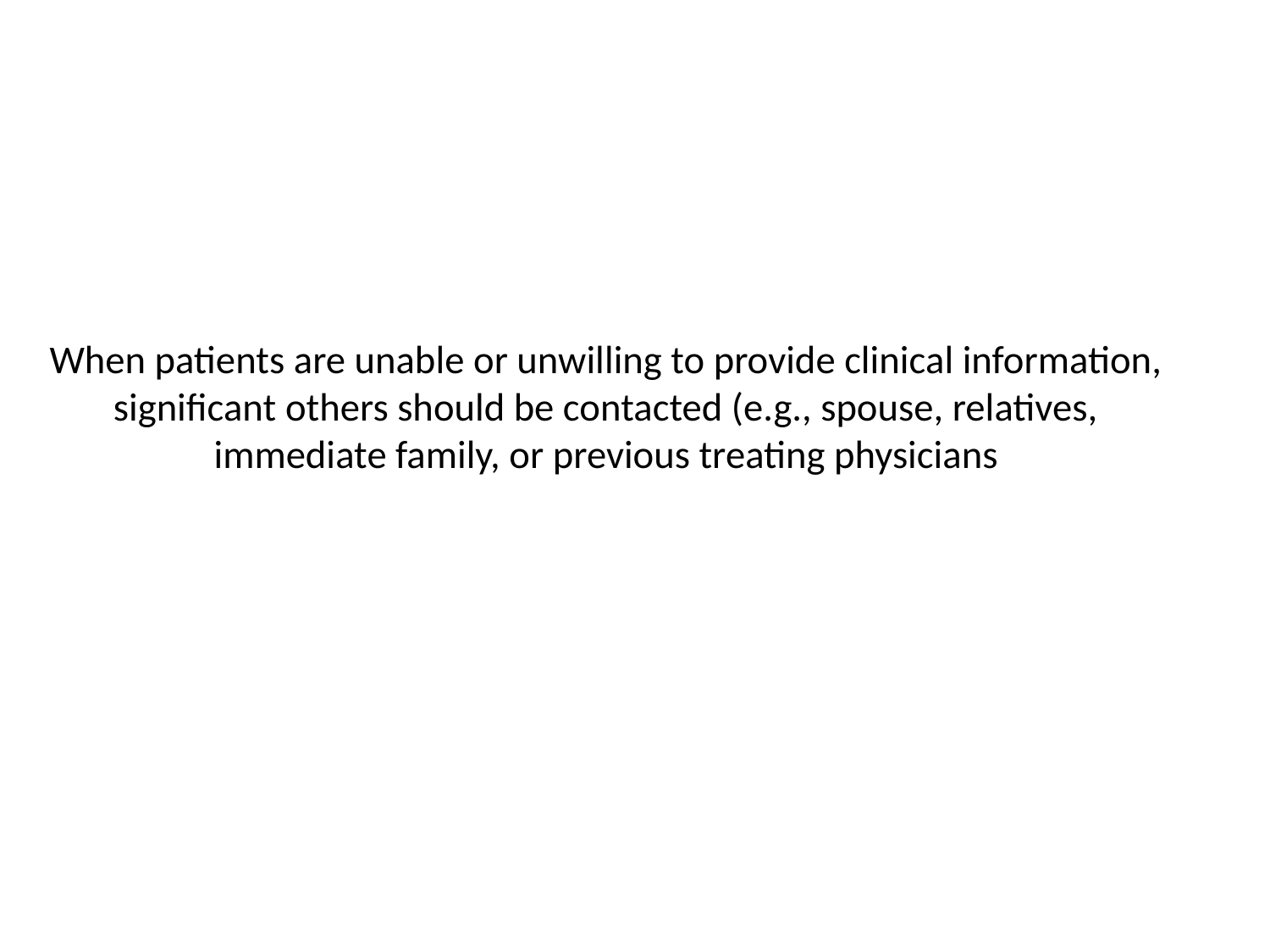

# When patients are unable or unwilling to provide clinical information, significant others should be contacted (e.g., spouse, relatives, immediate family, or previous treating physicians